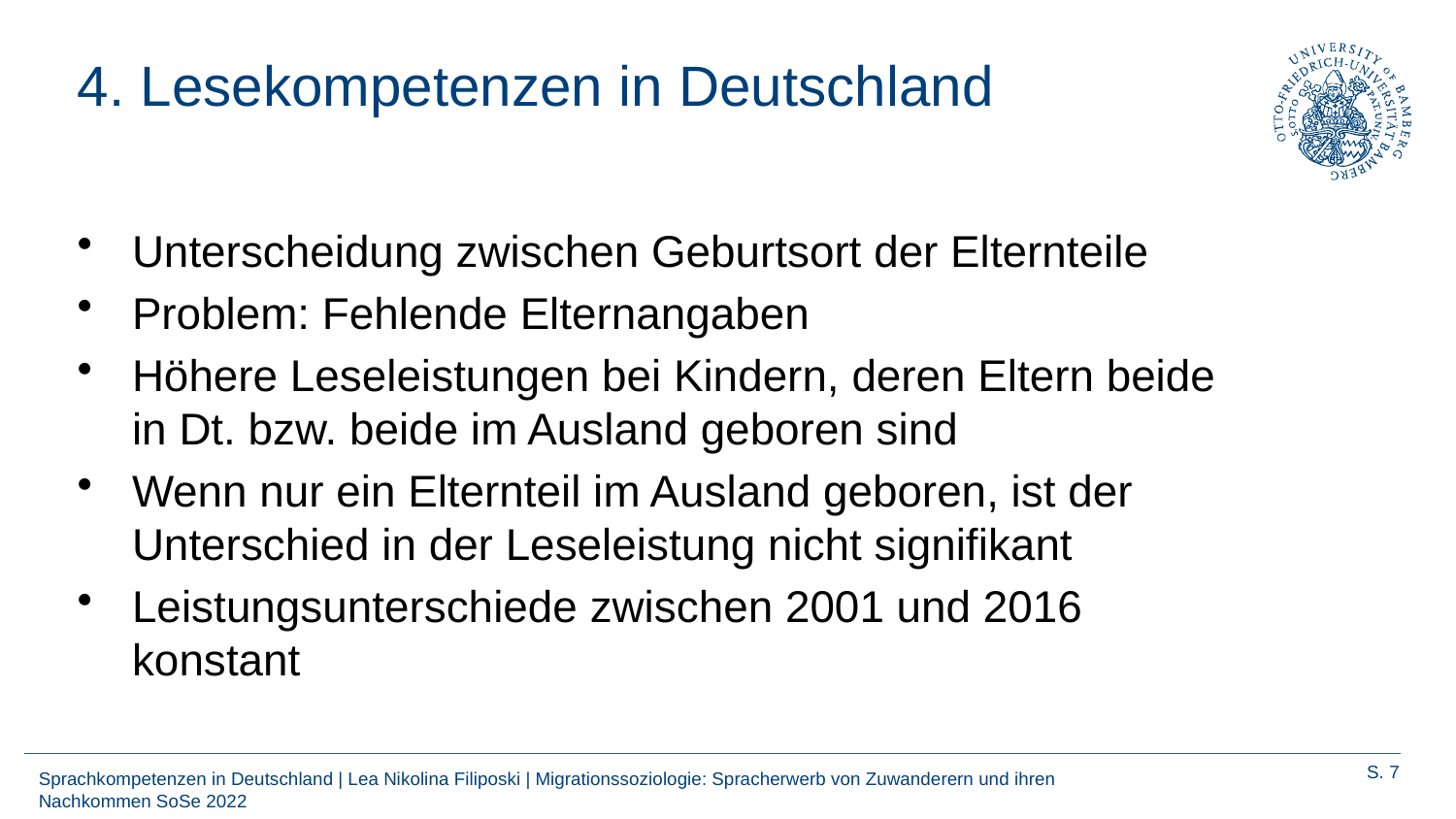

# 4. Lesekompetenzen in Deutschland
Unterscheidung zwischen Geburtsort der Elternteile
Problem: Fehlende Elternangaben
Höhere Leseleistungen bei Kindern, deren Eltern beide in Dt. bzw. beide im Ausland geboren sind
Wenn nur ein Elternteil im Ausland geboren, ist der  Unterschied in der Leseleistung nicht signifikant
Leistungsunterschiede zwischen 2001 und 2016 konstant